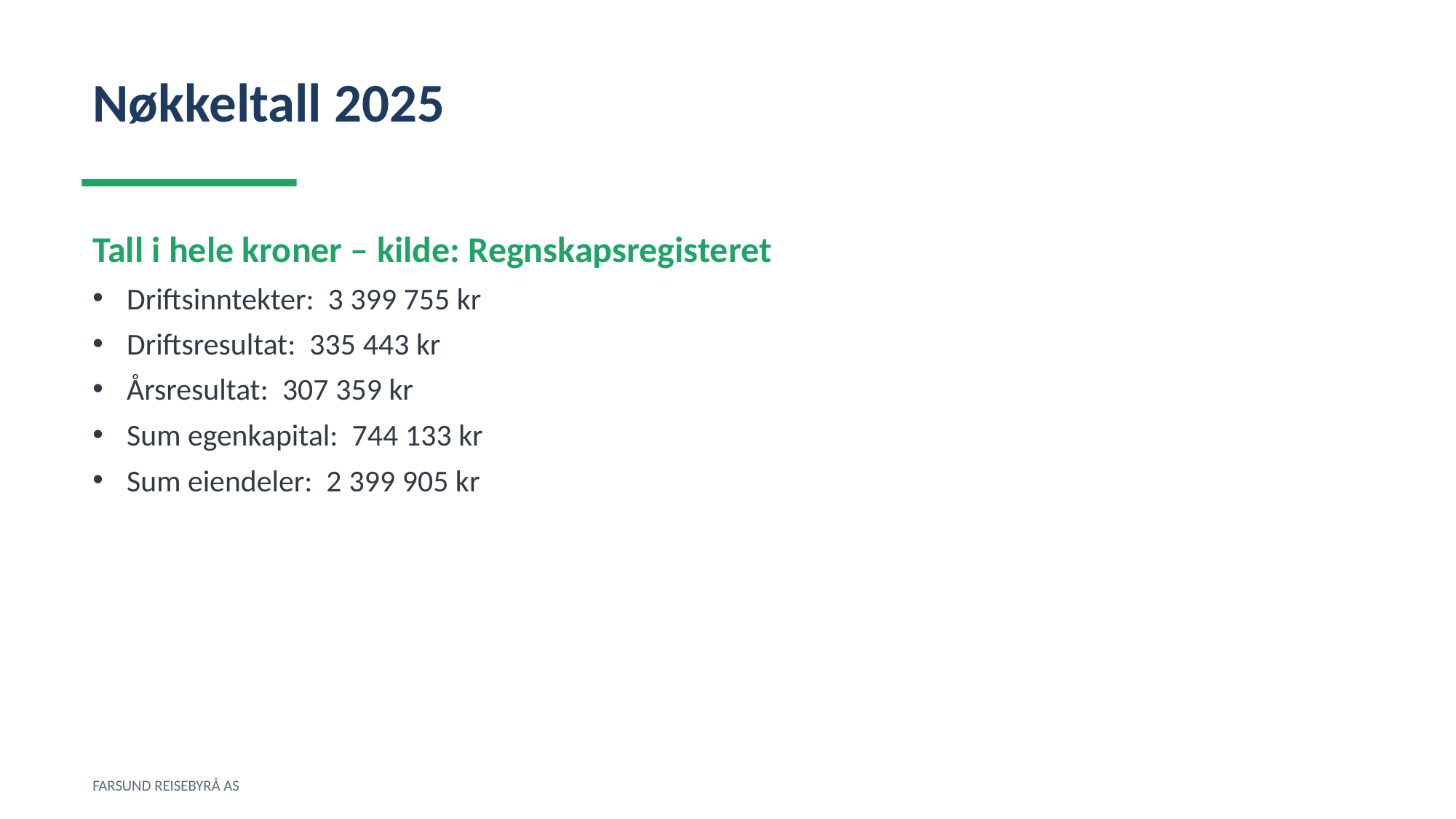

Nøkkeltall 2025

Tall i hele kroner – kilde: Regnskapsregisteret
Driftsinntekter:  3 399 755 kr
Driftsresultat:  335 443 kr
Årsresultat:  307 359 kr
Sum egenkapital:  744 133 kr
Sum eiendeler:  2 399 905 kr
FARSUND REISEBYRÅ AS